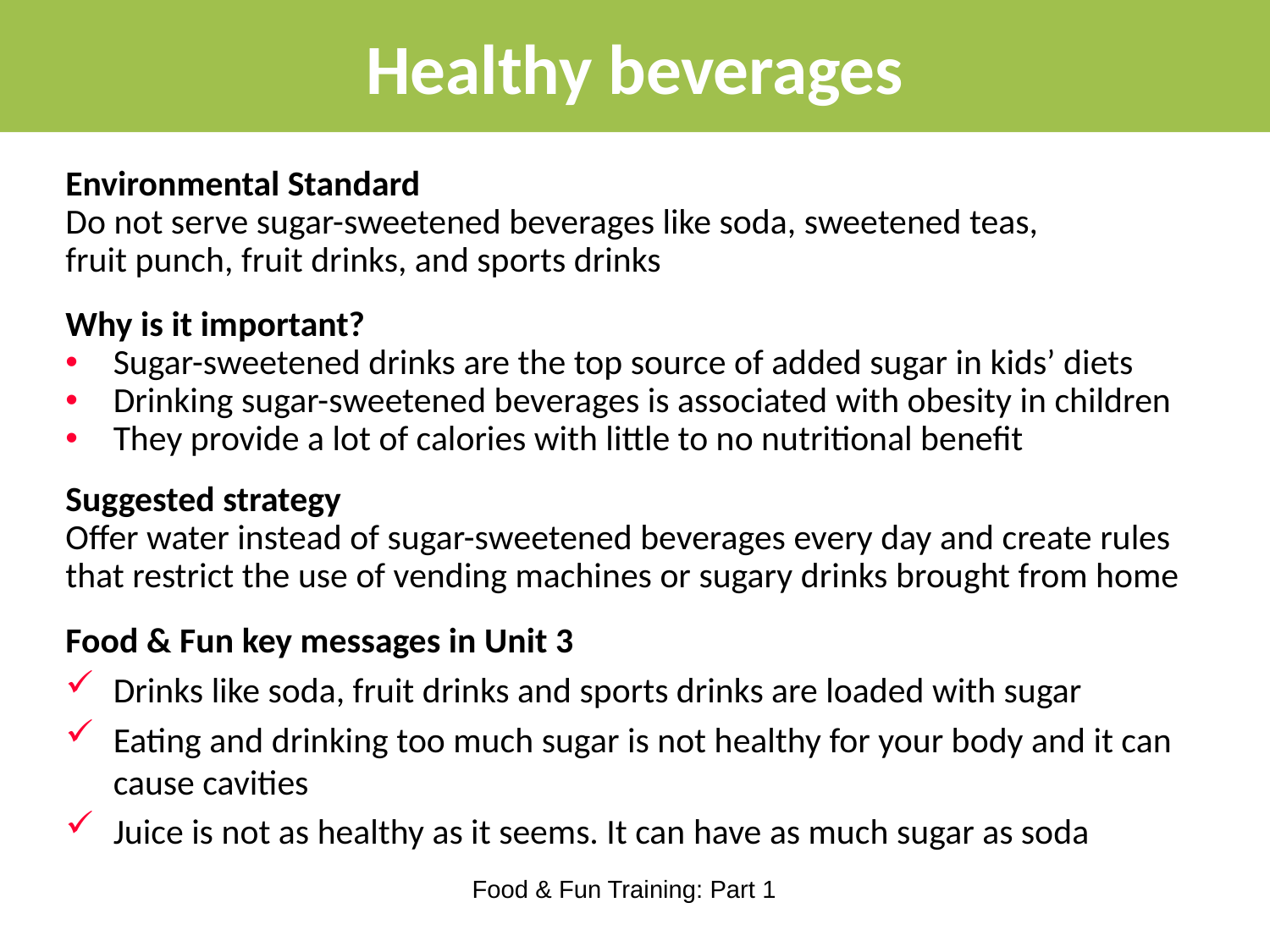

# Healthy beverages
Environmental Standard
Do not serve sugar-sweetened beverages like soda, sweetened teas,              fruit punch, fruit drinks, and sports drinks

Why is it important?
Sugar-sweetened drinks are the top source of added sugar in kids’ diets
Drinking sugar-sweetened beverages is associated with obesity in children
They provide a lot of calories with little to no nutritional benefit

Suggested strategy
Offer water instead of sugar-sweetened beverages every day and create rules that restrict the use of vending machines or sugary drinks brought from home

Food & Fun key messages in Unit 3
Drinks like soda, fruit drinks and sports drinks are loaded with sugar
Eating and drinking too much sugar is not healthy for your body and it can cause cavities
Juice is not as healthy as it seems. It can have as much sugar as soda

Food & Fun Training: Part 1